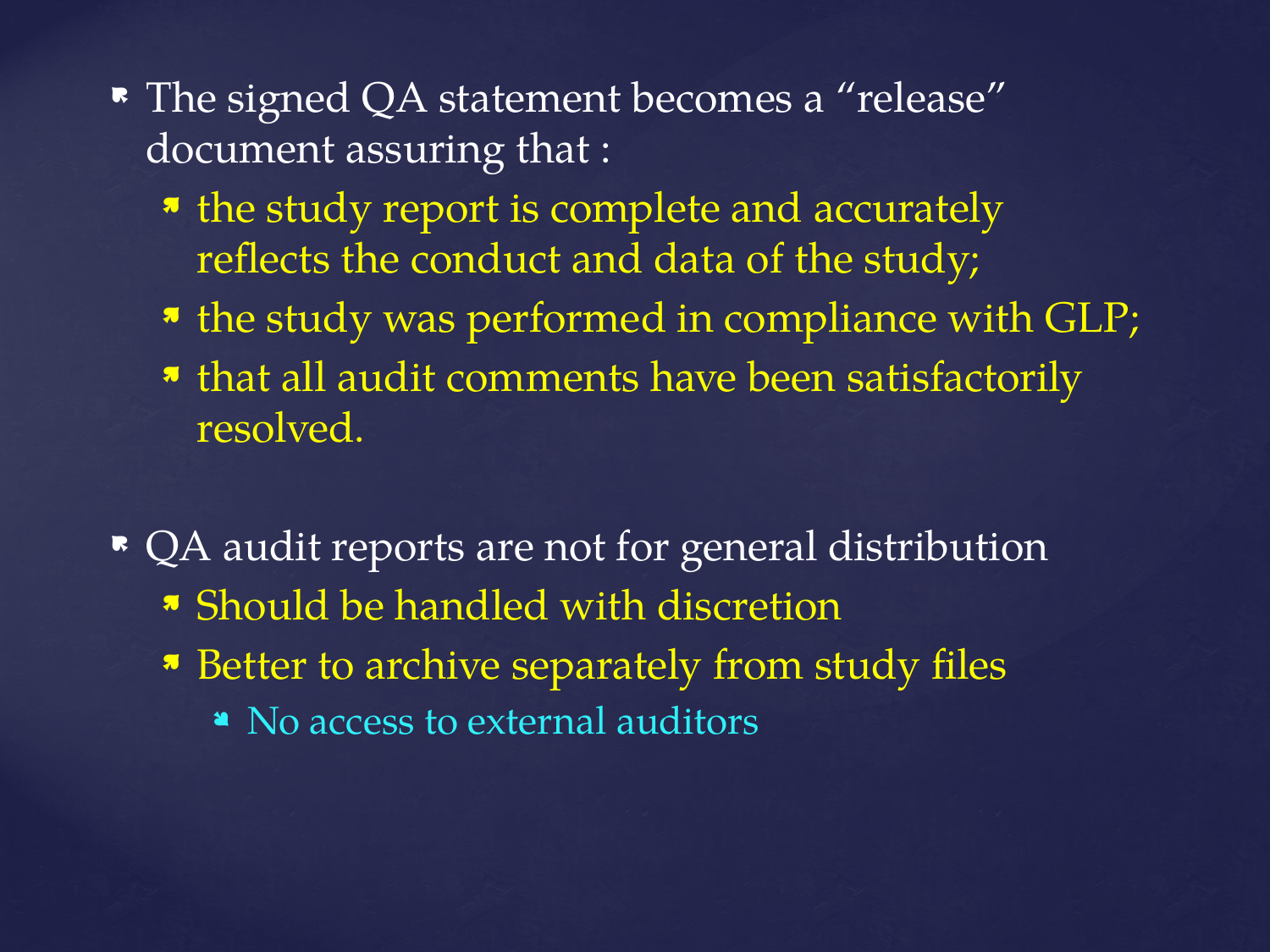

The signed QA statement becomes a “release” document assuring that :
the study report is complete and accurately reflects the conduct and data of the study;
the study was performed in compliance with GLP;
that all audit comments have been satisfactorily resolved.

QA audit reports are not for general distribution
Should be handled with discretion
Better to archive separately from study files
No access to external auditors